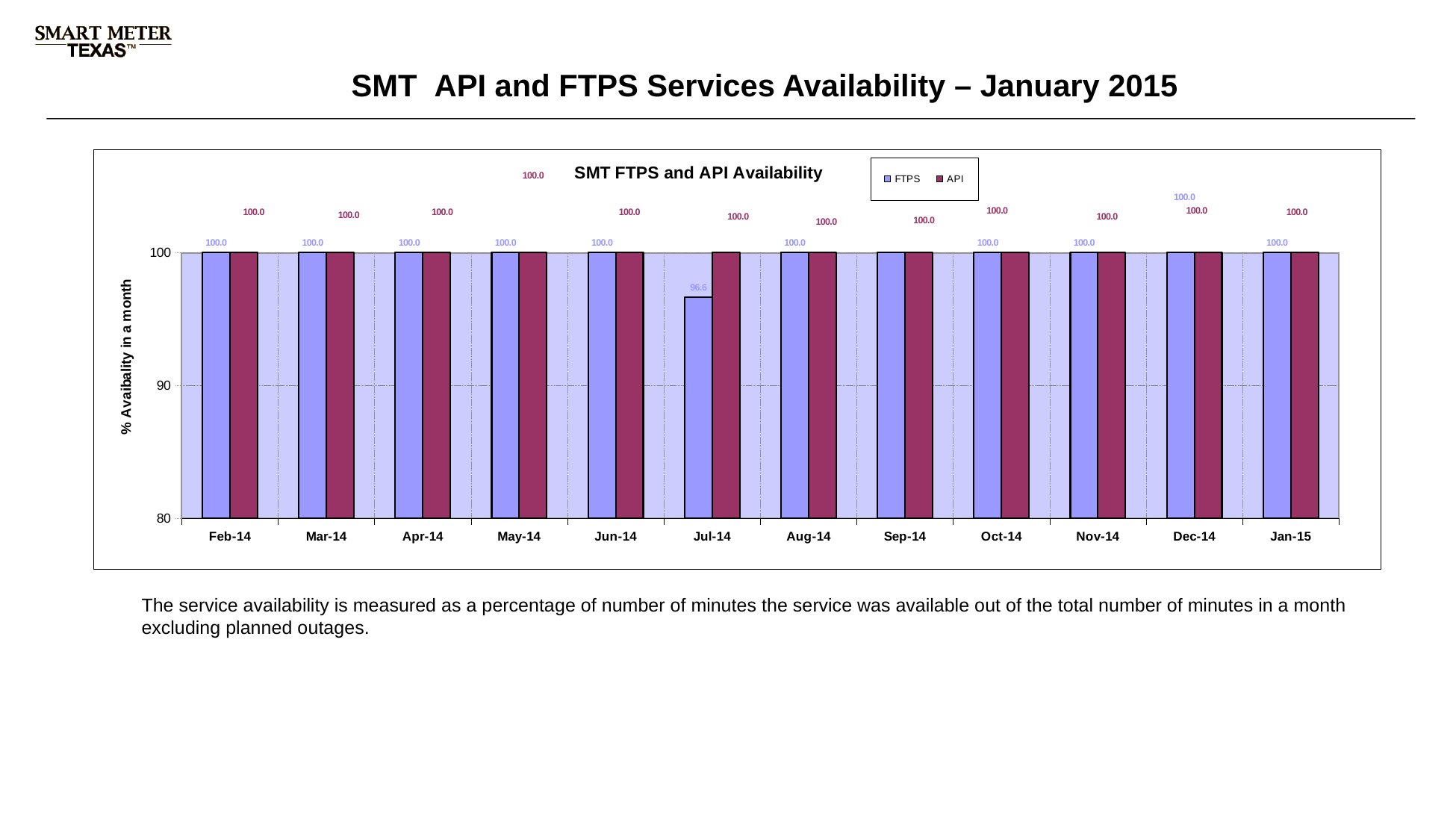

SMT  API and FTPS Services Availability – January 2015

### Chart: SMT FTPS and API Availability

| Category | FTPS | API |
|---|---|---|
| 41675 | 100.0 | 100.0 |
| 41705 | 100.0 | 100.0 |
| 41735 | 100.0 | 100.0 |
| 41765 | 100.0 | 100.0 |
| 41796 | 100.0 | 100.0 |
| 41826 | 96.63978494623656 | 100.0 |
| 41857 | 100.0 | 100.0 |
| 41888 | 100.0 | 100.0 |
| 41918 | 100.0 | 100.0 |
| 41949 | 100.0 | 100.0 |
| 41979 | 100.0 | 100.0 |
| 42010 | 100.0 | 100.0 |
The service availability is measured as a percentage of number of minutes the service was available out of the total number of minutes in a month excluding planned outages.